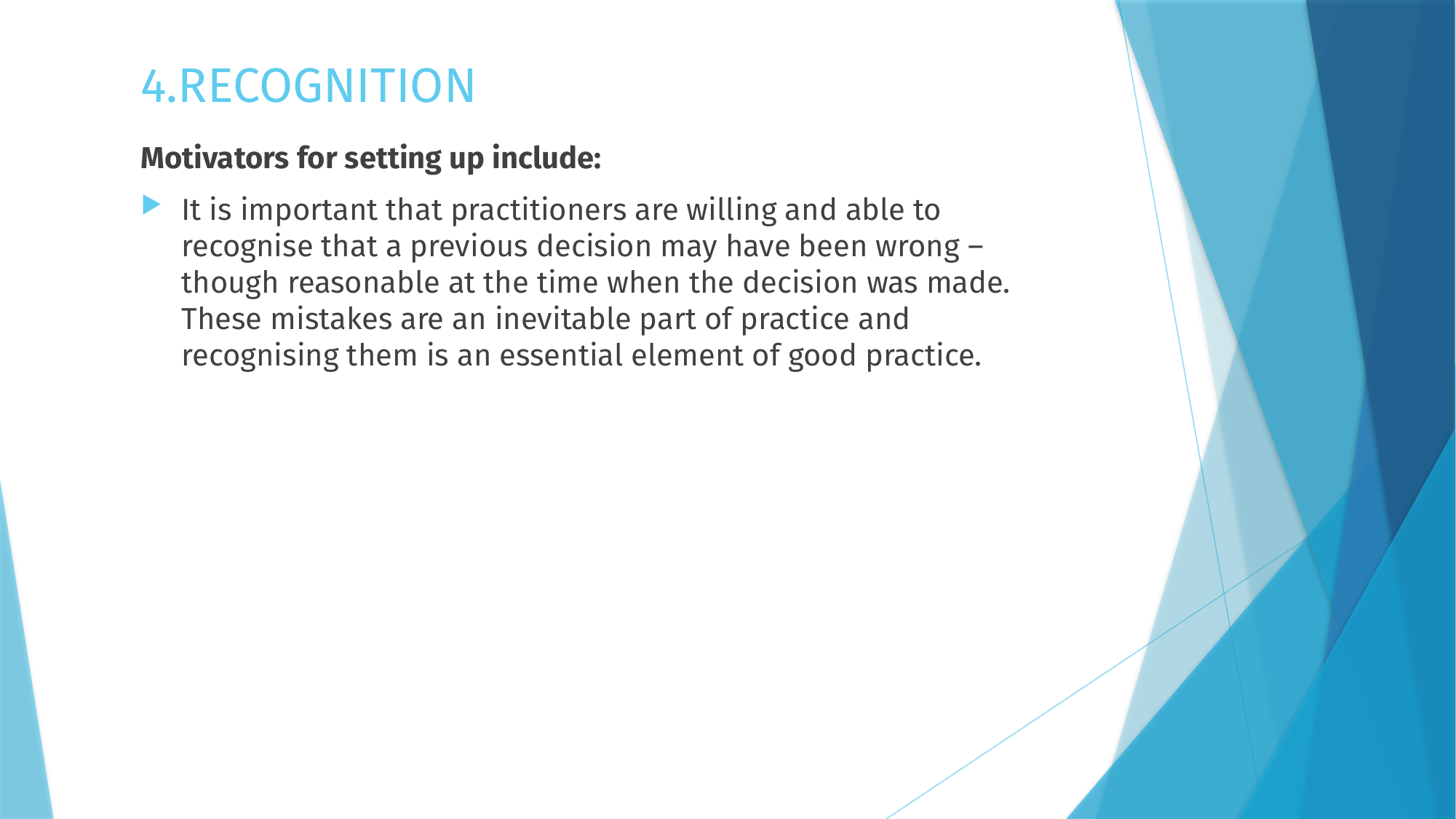

# 4.RECOGNITION
Motivators for setting up include:
It is important that practitioners are willing and able to recognise that a previous decision may have been wrong – though reasonable at the time when the decision was made. These mistakes are an inevitable part of practice and recognising them is an essential element of good practice.